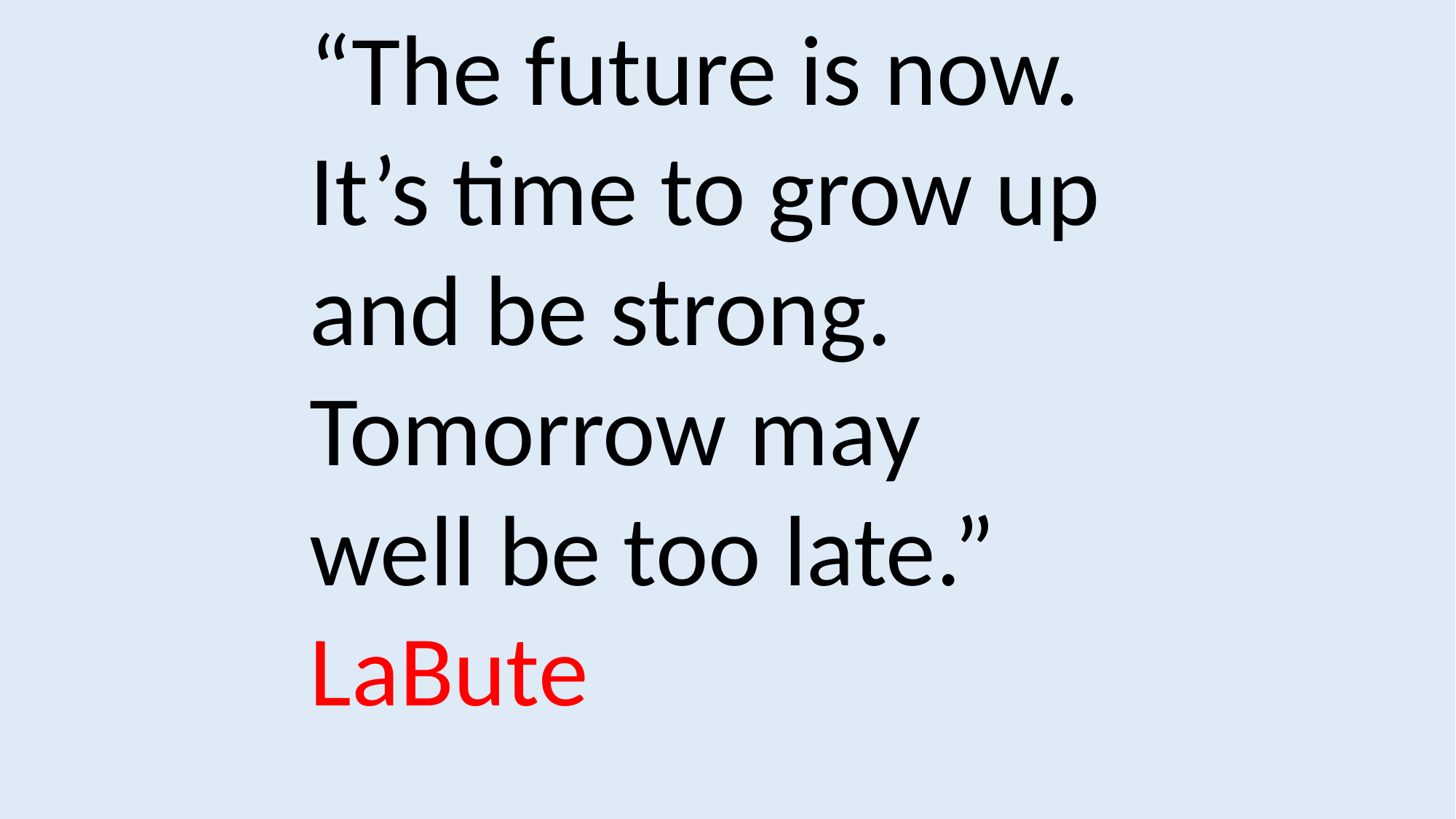

“The future is now. It’s time to grow up and be strong. Tomorrow may well be too late.” LaBute